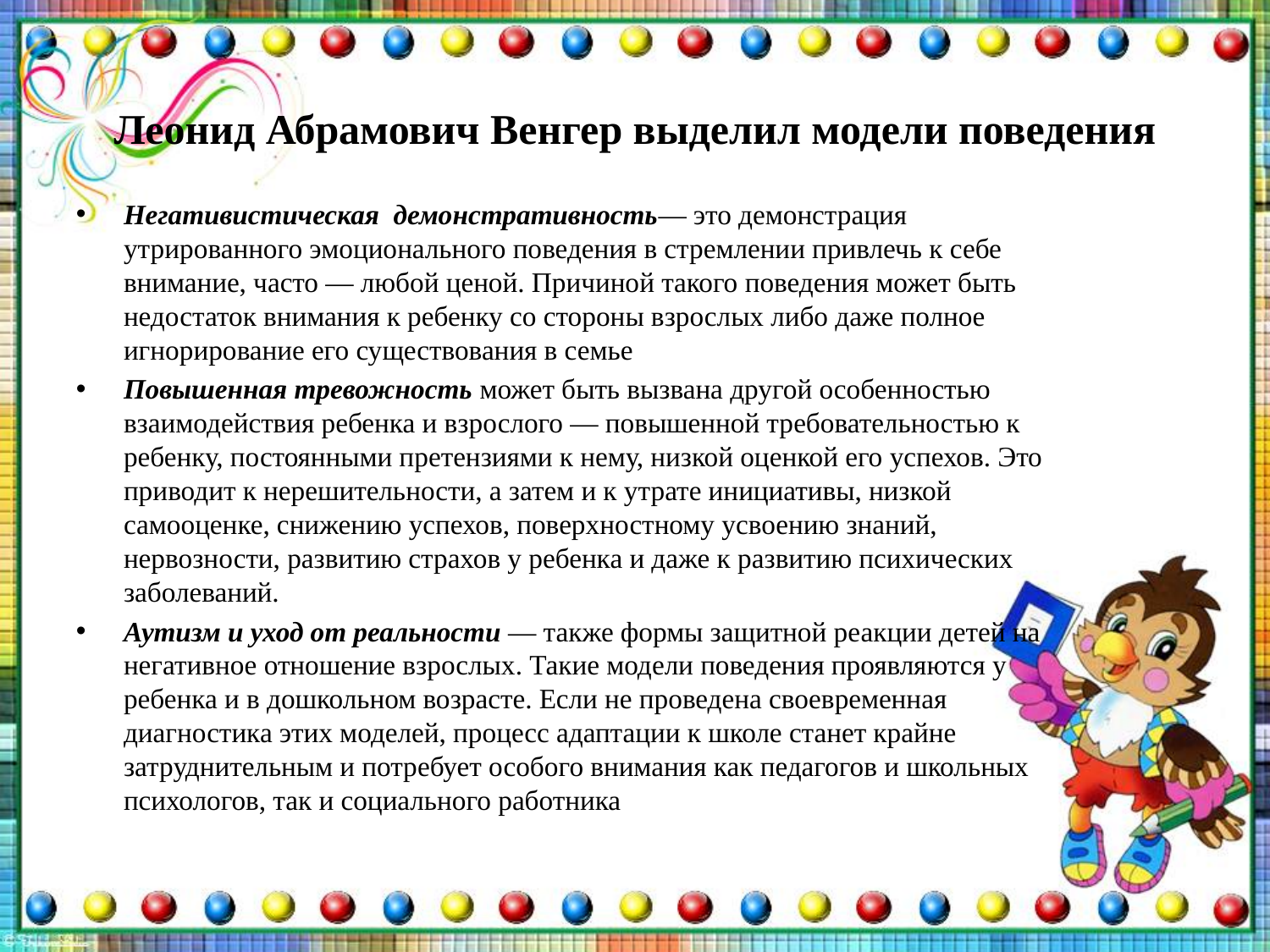

# Леонид Абрамович Венгер выделил модели поведения
Негативистическая  демонстративность— это демонстрация утрированного эмоционального поведения в стремлении привлечь к себе внимание, часто — любой ценой. Причиной такого поведения может быть недостаток внимания к ребенку со стороны взрослых либо даже полное игнорирование его существования в семье
Повышенная тревожность может быть вызвана другой особенностью взаимодействия ребенка и взрослого — повышенной требовательностью к ребенку, постоянными претензиями к нему, низкой оценкой его успехов. Это приводит к нерешительности, а затем и к утрате инициативы, низкой самооценке, снижению успехов, поверхностному усвоению знаний, нервозности, развитию страхов у ребенка и даже к развитию психических заболеваний.
Аутизм и уход от реальности — также формы защитной реакции детей на негативное отношение взрослых. Такие модели поведения проявляются у ребенка и в дошкольном возрасте. Если не проведена своевременная диагностика этих моделей, процесс адаптации к школе станет крайне затруднительным и потребует особого внимания как педагогов и школьных психологов, так и социального работника